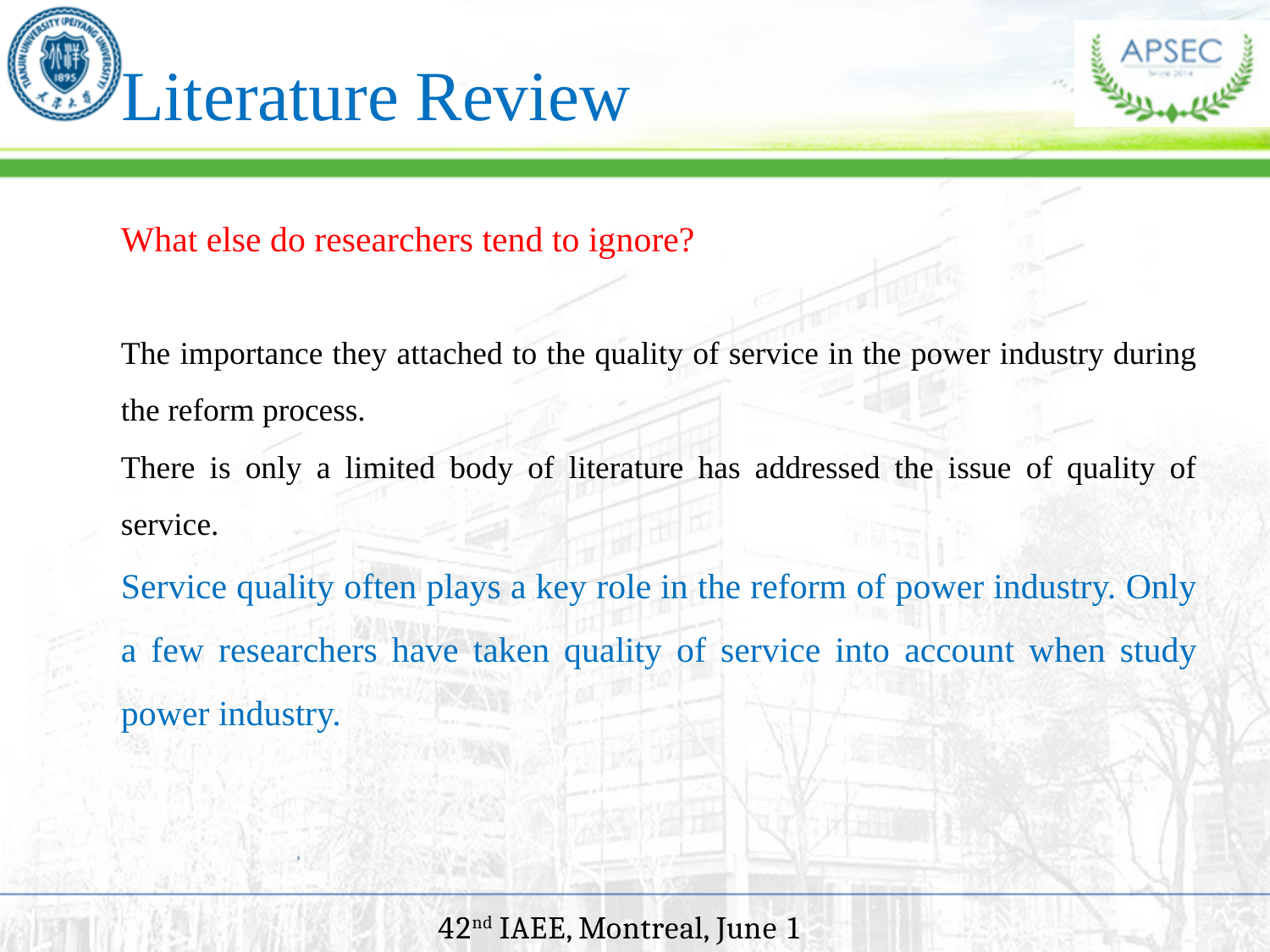

# Literature Review
What else do researchers tend to ignore?
The importance they attached to the quality of service in the power industry during the reform process.
There is only a limited body of literature has addressed the issue of quality of service.
Service quality often plays a key role in the reform of power industry. Only a few researchers have taken quality of service into account when study power industry.